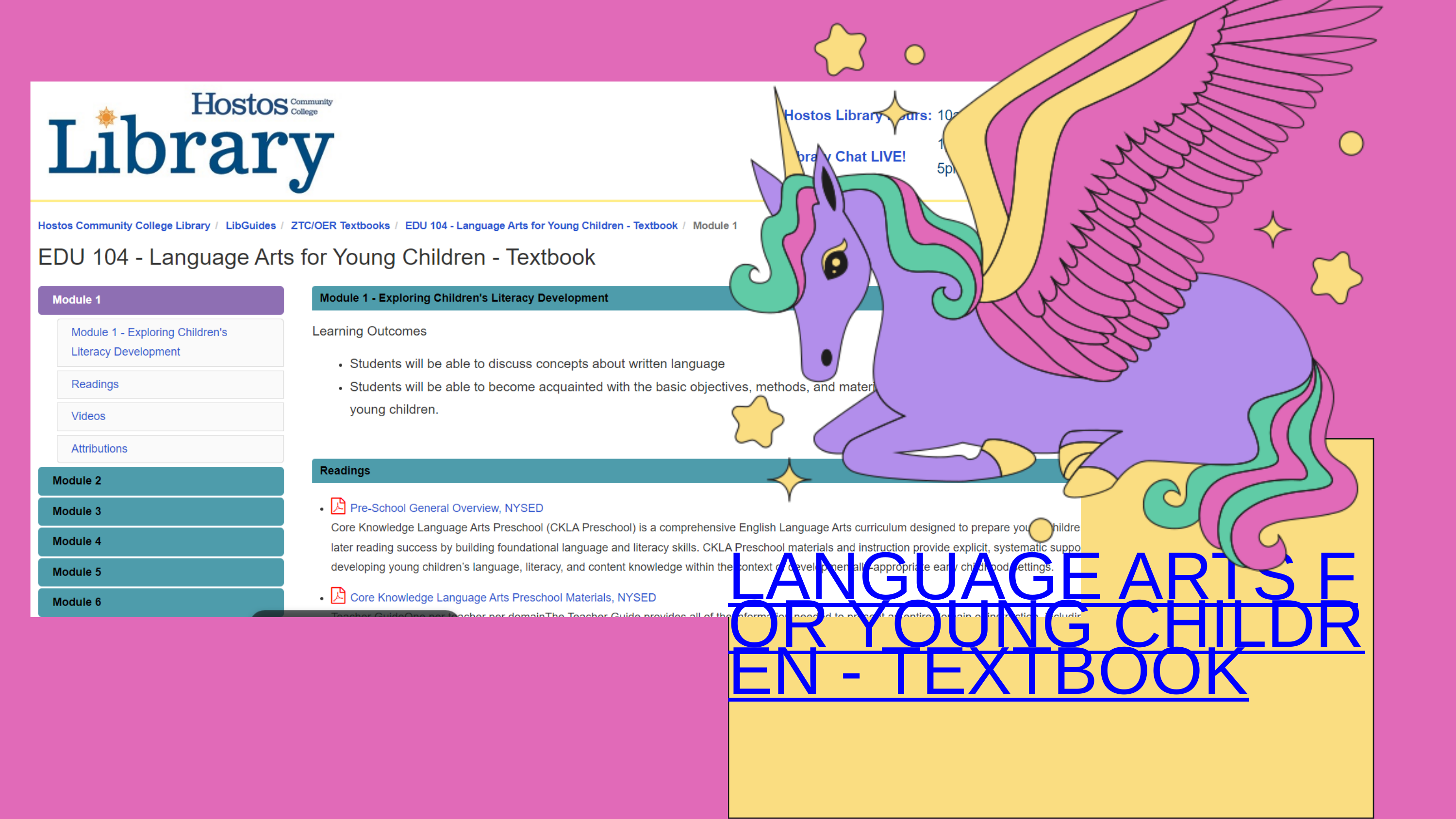

LANGUAGE ARTS FOR YOUNG CHILDREN - TEXTBOOK